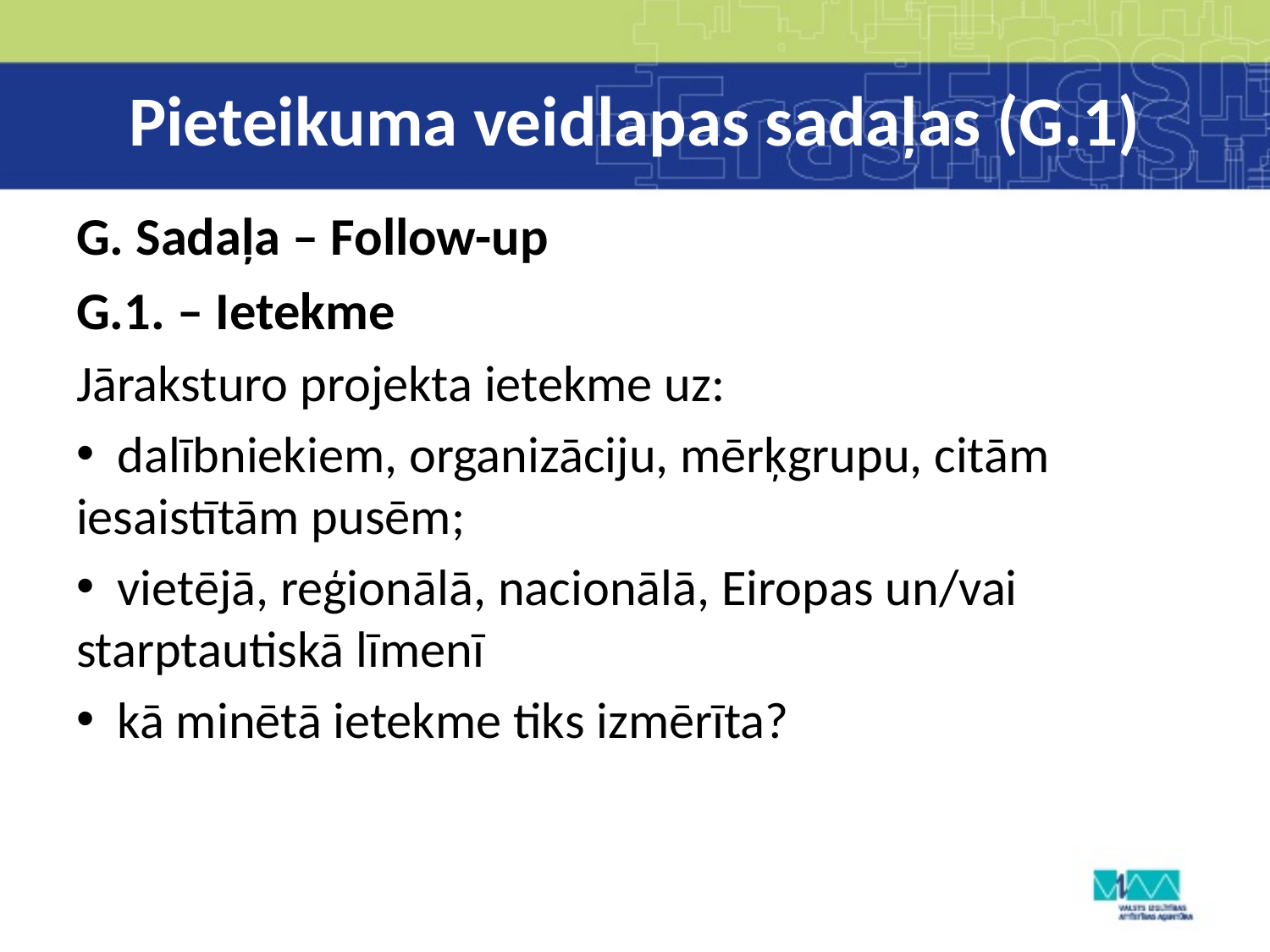

# Pieteikuma veidlapas sadaļas (G.1)
G. Sadaļa – Follow-up
G.1. – Ietekme
Jāraksturo projekta ietekme uz:
  dalībniekiem, organizāciju, mērķgrupu, citām iesaistītām pusēm;
  vietējā, reģionālā, nacionālā, Eiropas un/vai starptautiskā līmenī
  kā minētā ietekme tiks izmērīta?